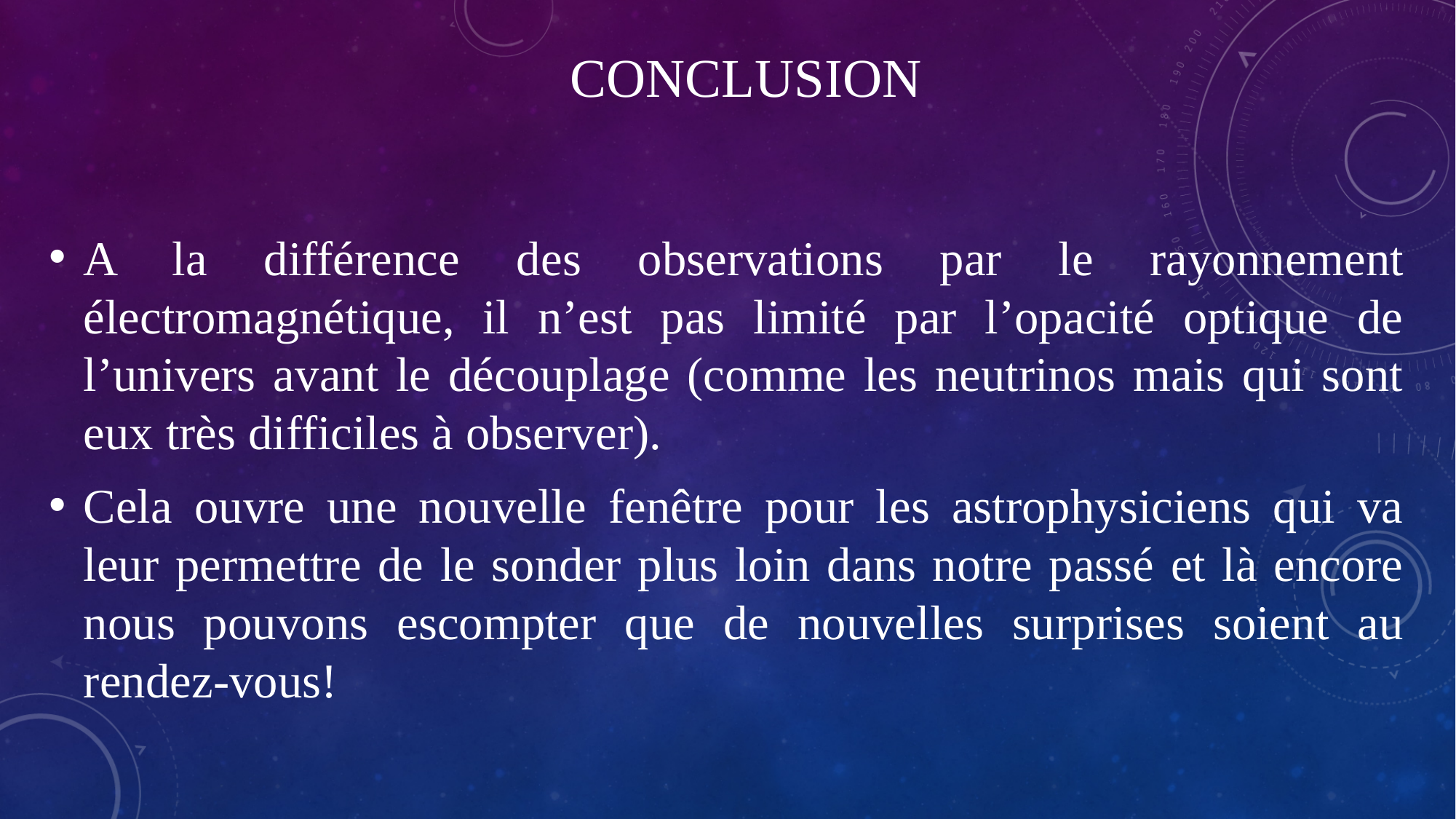

# Conclusion
A la différence des observations par le rayonnement électromagnétique, il n’est pas limité par l’opacité optique de l’univers avant le découplage (comme les neutrinos mais qui sont eux très difficiles à observer).
Cela ouvre une nouvelle fenêtre pour les astrophysiciens qui va leur permettre de le sonder plus loin dans notre passé et là encore nous pouvons escompter que de nouvelles surprises soient au rendez-vous!